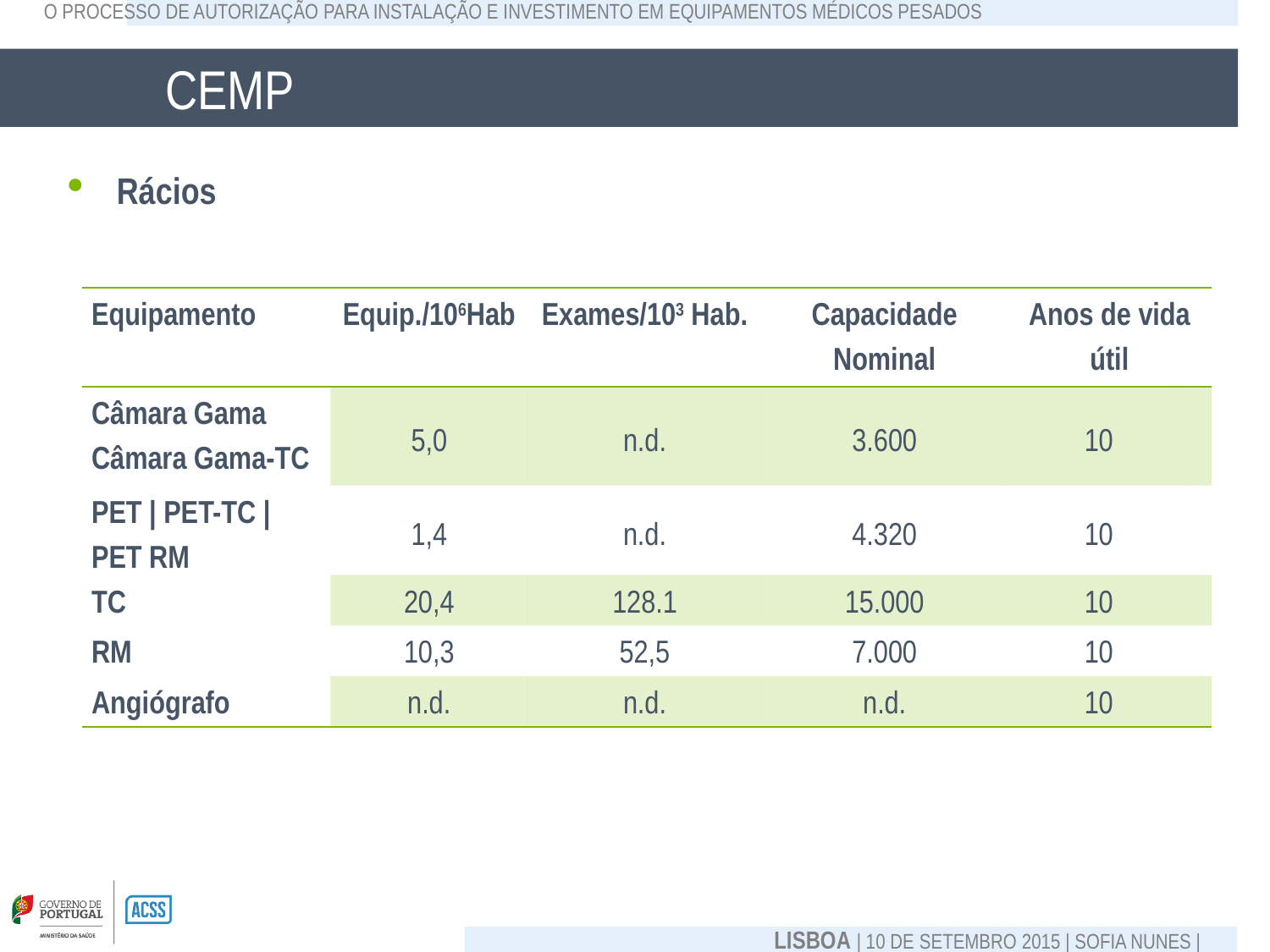

# CEMP
Rácios
| Equipamento | Equip./106Hab | Exames/103 Hab. | Capacidade Nominal | Anos de vida útil |  |
| --- | --- | --- | --- | --- | --- |
| Câmara Gama Câmara Gama-TC | 5,0 | n.d. | 3.600 | 10 |  |
| PET | PET-TC | PET RM | 1,4 | n.d. | 4.320 | 10 |  |
| TC | 20,4 | 128.1 | 15.000 | 10 |  |
| RM | 10,3 | 52,5 | 7.000 | 10 |  |
| Angiógrafo | n.d. | n.d. | n.d. | 10 |  |